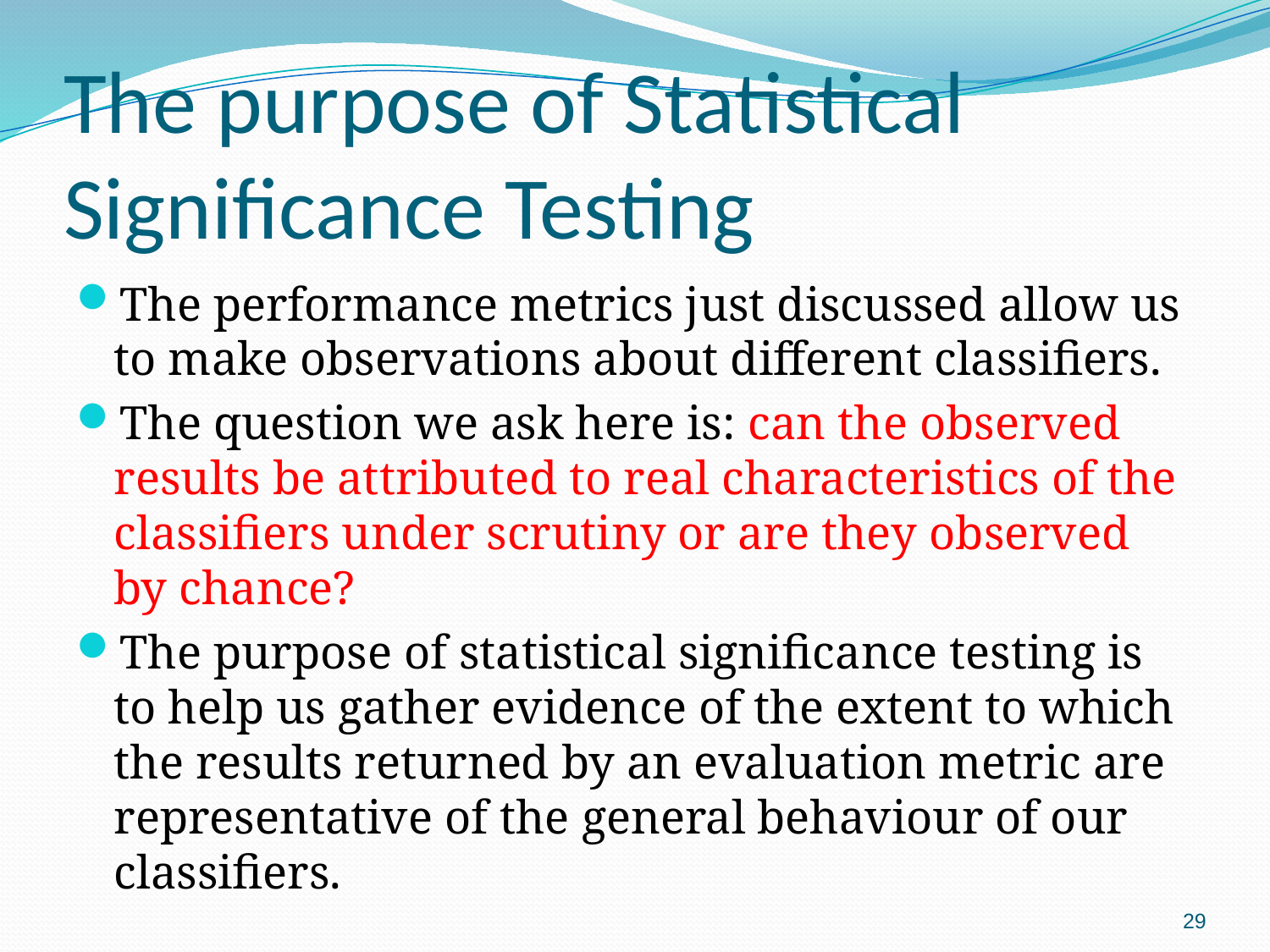

# The purpose of Statistical Significance Testing
The performance metrics just discussed allow us to make observations about different classifiers.
The question we ask here is: can the observed results be attributed to real characteristics of the classifiers under scrutiny or are they observed by chance?
The purpose of statistical significance testing is to help us gather evidence of the extent to which the results returned by an evaluation metric are representative of the general behaviour of our classifiers.

29